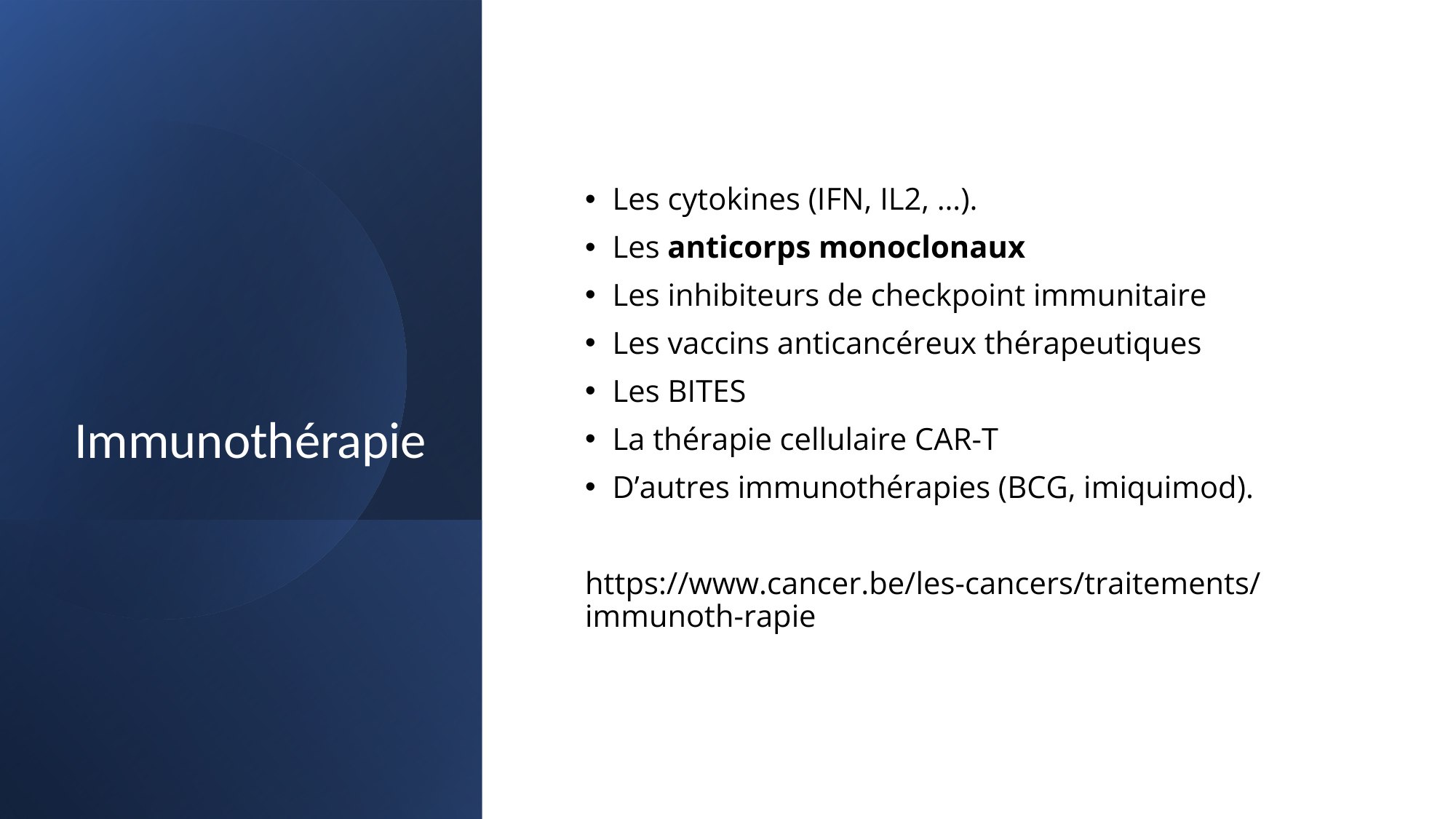

# Immunothérapie
Les cytokines (IFN, IL2, …).
Les anticorps monoclonaux
Les inhibiteurs de checkpoint immunitaire
Les vaccins anticancéreux thérapeutiques
Les BITES
La thérapie cellulaire CAR-T
D’autres immunothérapies (BCG, imiquimod).

https://www.cancer.be/les-cancers/traitements/immunoth-rapie